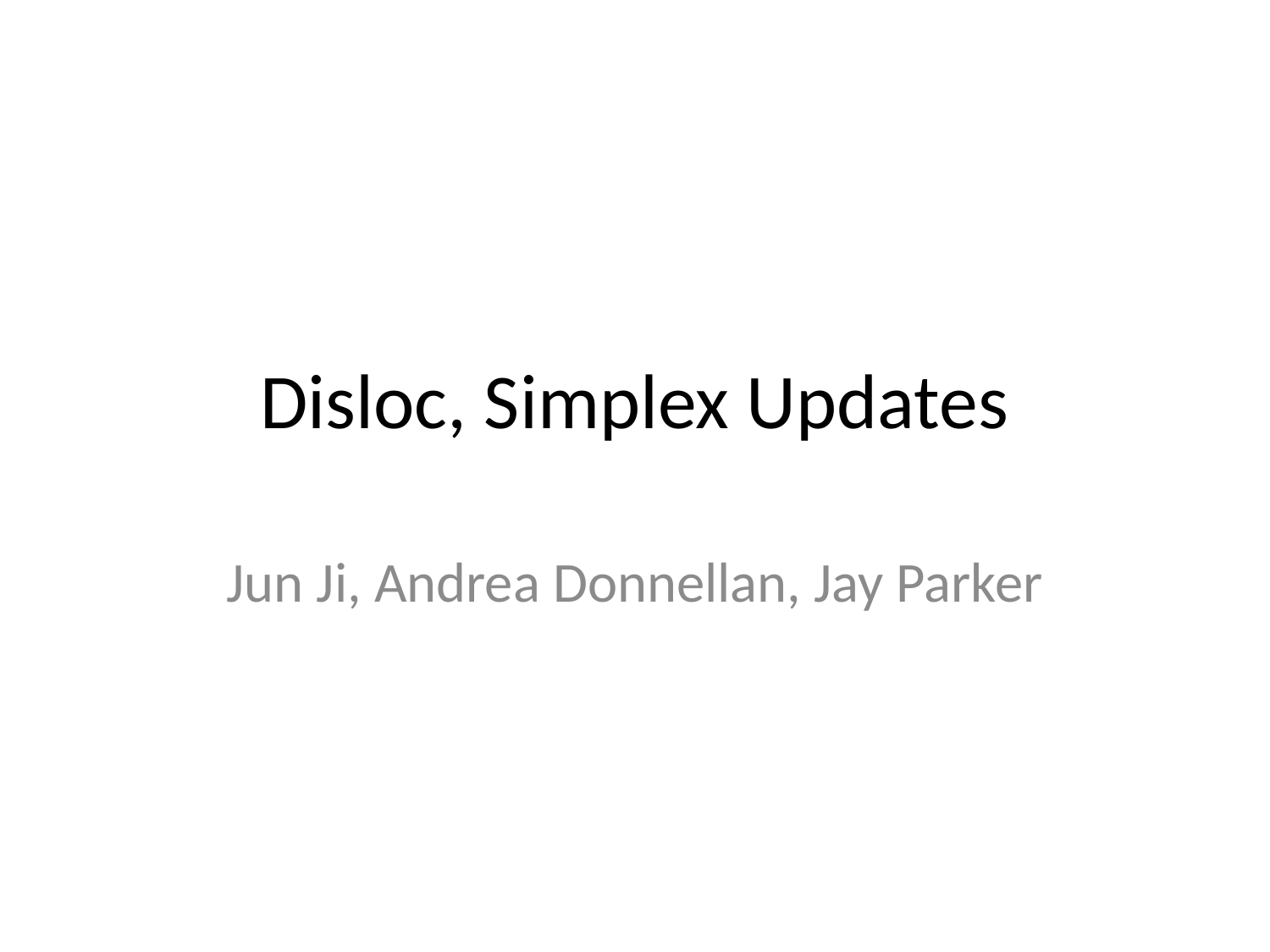

# Disloc, Simplex Updates
Jun Ji, Andrea Donnellan, Jay Parker